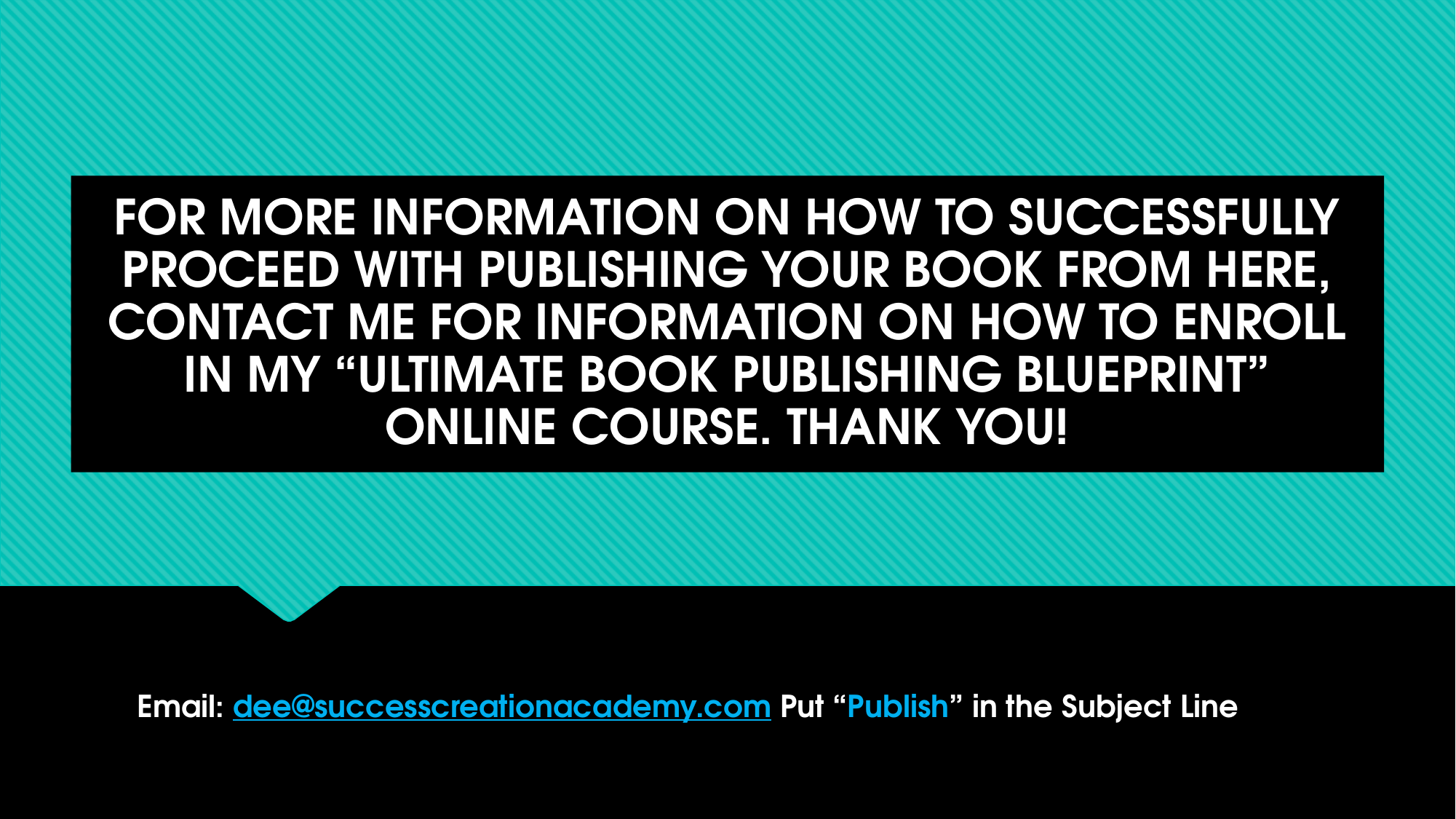

FOR MORE INFORMATION ON HOW TO SUCCESSFULLY PROCEED WITH PUBLISHING YOUR BOOK FROM HERE, CONTACT ME FOR INFORMATION ON HOW TO ENROLL IN MY “ULTIMATE BOOK PUBLISHING BLUEPRINT” ONLINE COURSE. THANK YOU!
Email: dee@successcreationacademy.com Put “Publish” in the Subject Line